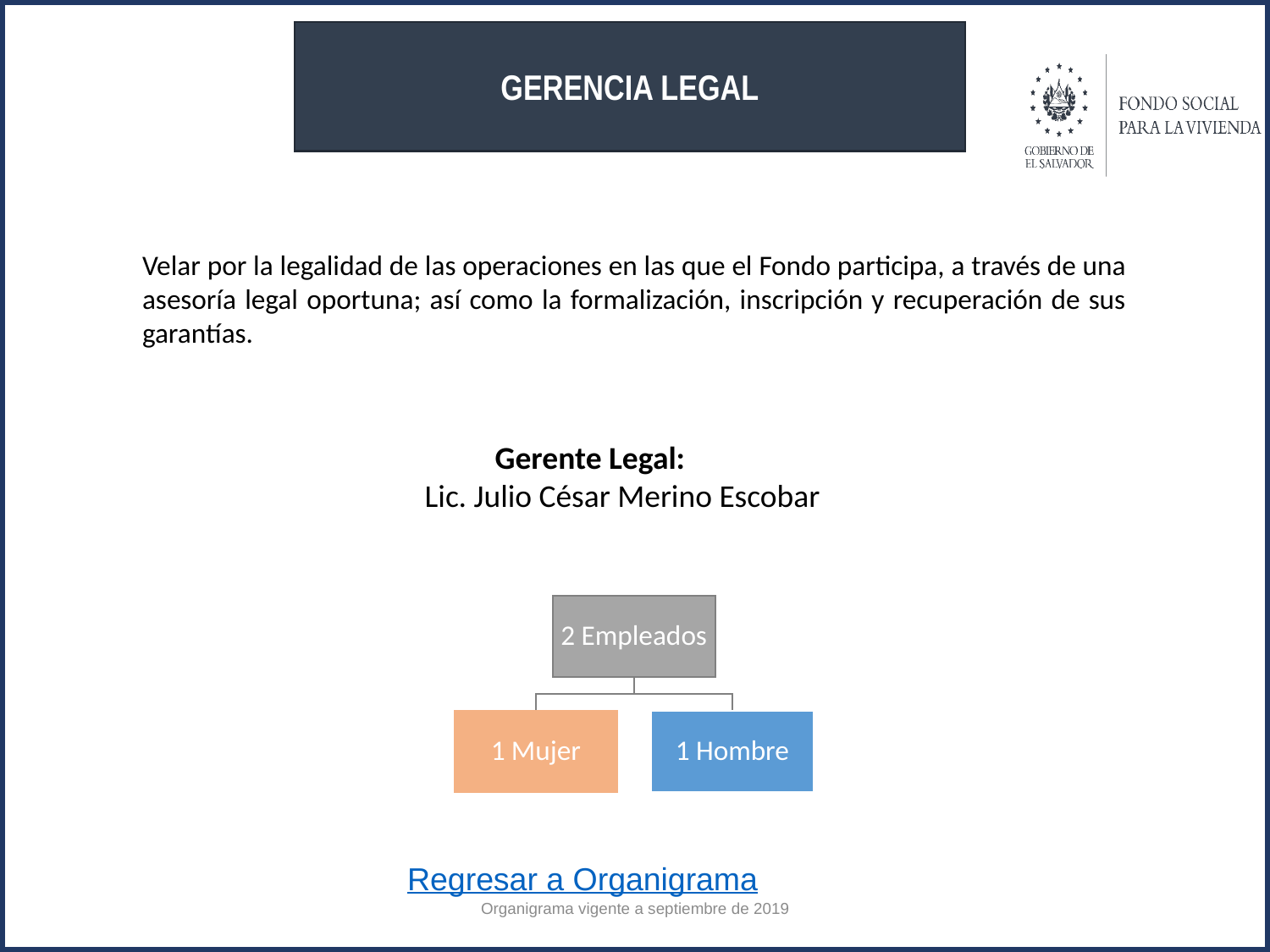

GERENCIA LEGAL
Velar por la legalidad de las operaciones en las que el Fondo participa, a través de una asesoría legal oportuna; así como la formalización, inscripción y recuperación de sus garantías.
Gerente Legal:
Lic. Julio César Merino Escobar

2 Empleados
1 Mujer
1 Hombre
Regresar a Organigrama
Organigrama vigente a septiembre de 2019